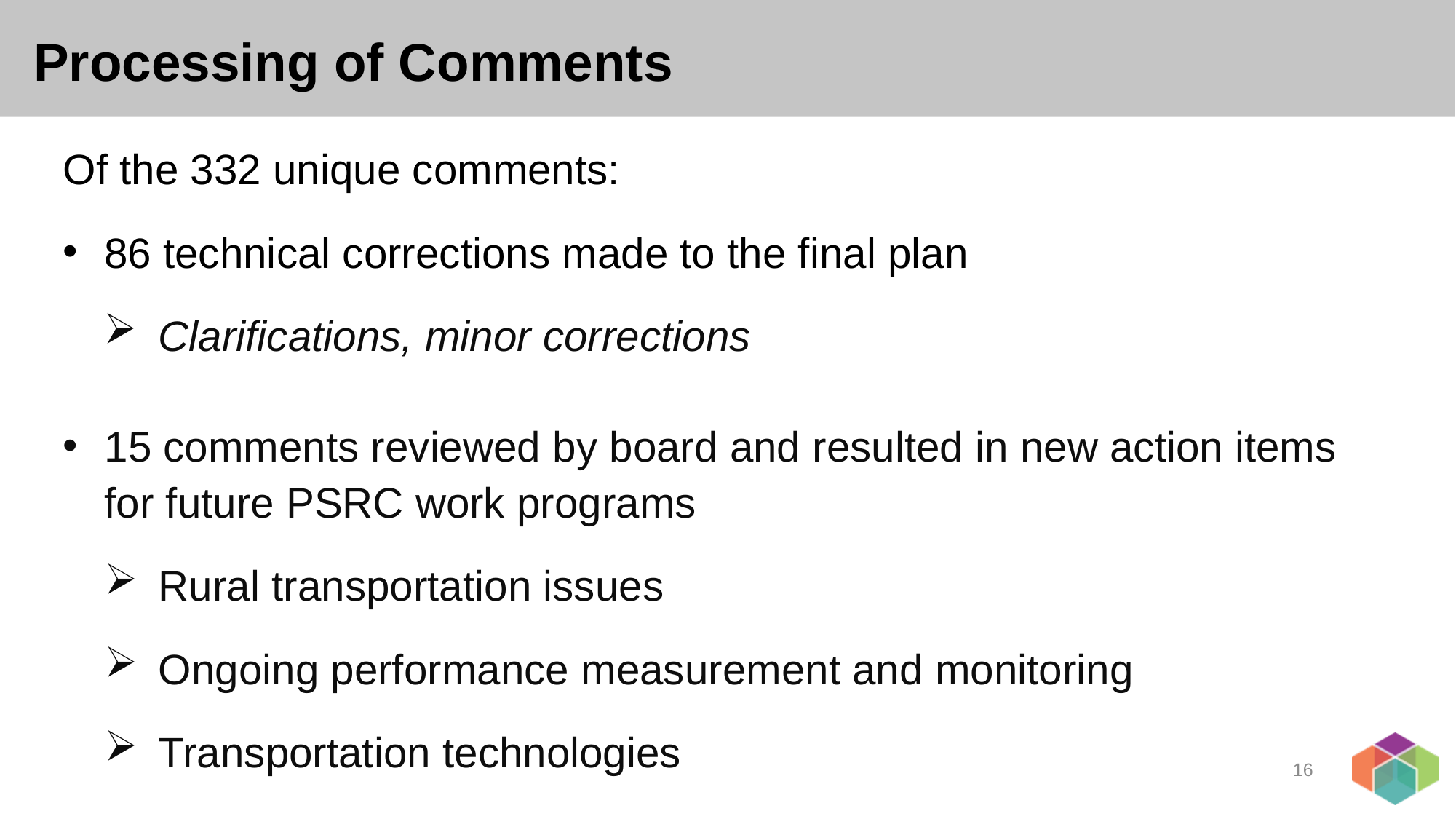

# Processing of Comments
Of the 332 unique comments:
86 technical corrections made to the final plan
Clarifications, minor corrections
15 comments reviewed by board and resulted in new action items for future PSRC work programs
Rural transportation issues
Ongoing performance measurement and monitoring
Transportation technologies
16